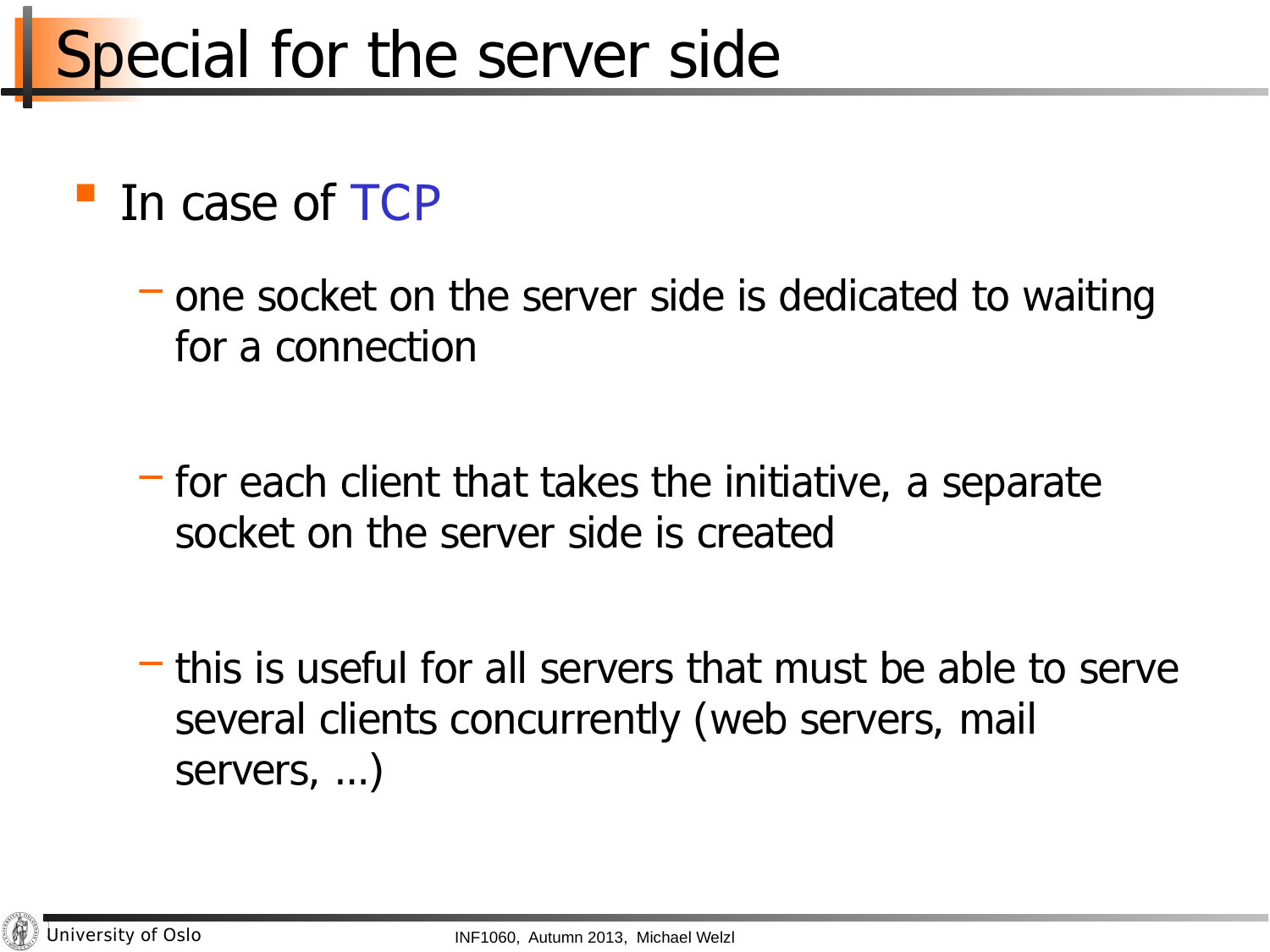

# Special for the server side
In case of TCP
one socket on the server side is dedicated to waiting for a connection
for each client that takes the initiative, a separate socket on the server side is created
this is useful for all servers that must be able to serve several clients concurrently (web servers, mail servers, …)